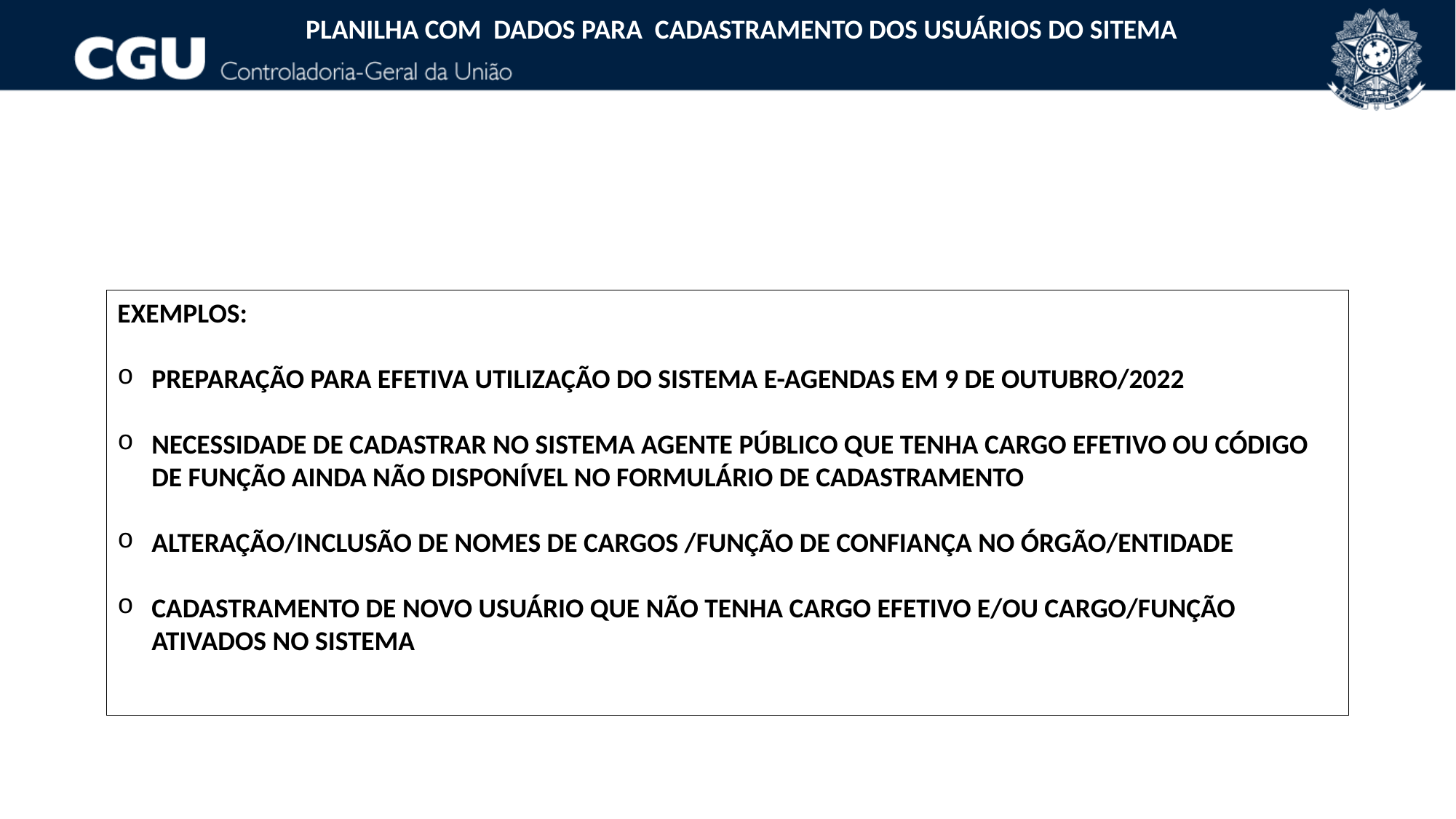

PLANILHA COM  DADOS PARA  CADASTRAMENTO DOS USUÁRIOS DO SITEMA
EXEMPLOS:

PREPARAÇÃO PARA EFETIVA UTILIZAÇÃO DO SISTEMA E-AGENDAS EM 9 DE OUTUBRO/2022

NECESSIDADE DE CADASTRAR NO SISTEMA AGENTE PÚBLICO QUE TENHA CARGO EFETIVO OU CÓDIGO DE FUNÇÃO AINDA NÃO DISPONÍVEL NO FORMULÁRIO DE CADASTRAMENTO

ALTERAÇÃO/INCLUSÃO DE NOMES DE CARGOS /FUNÇÃO DE CONFIANÇA NO ÓRGÃO/ENTIDADE

CADASTRAMENTO DE NOVO USUÁRIO QUE NÃO TENHA CARGO EFETIVO E/OU CARGO/FUNÇÃO  ATIVADOS NO SISTEMA

10